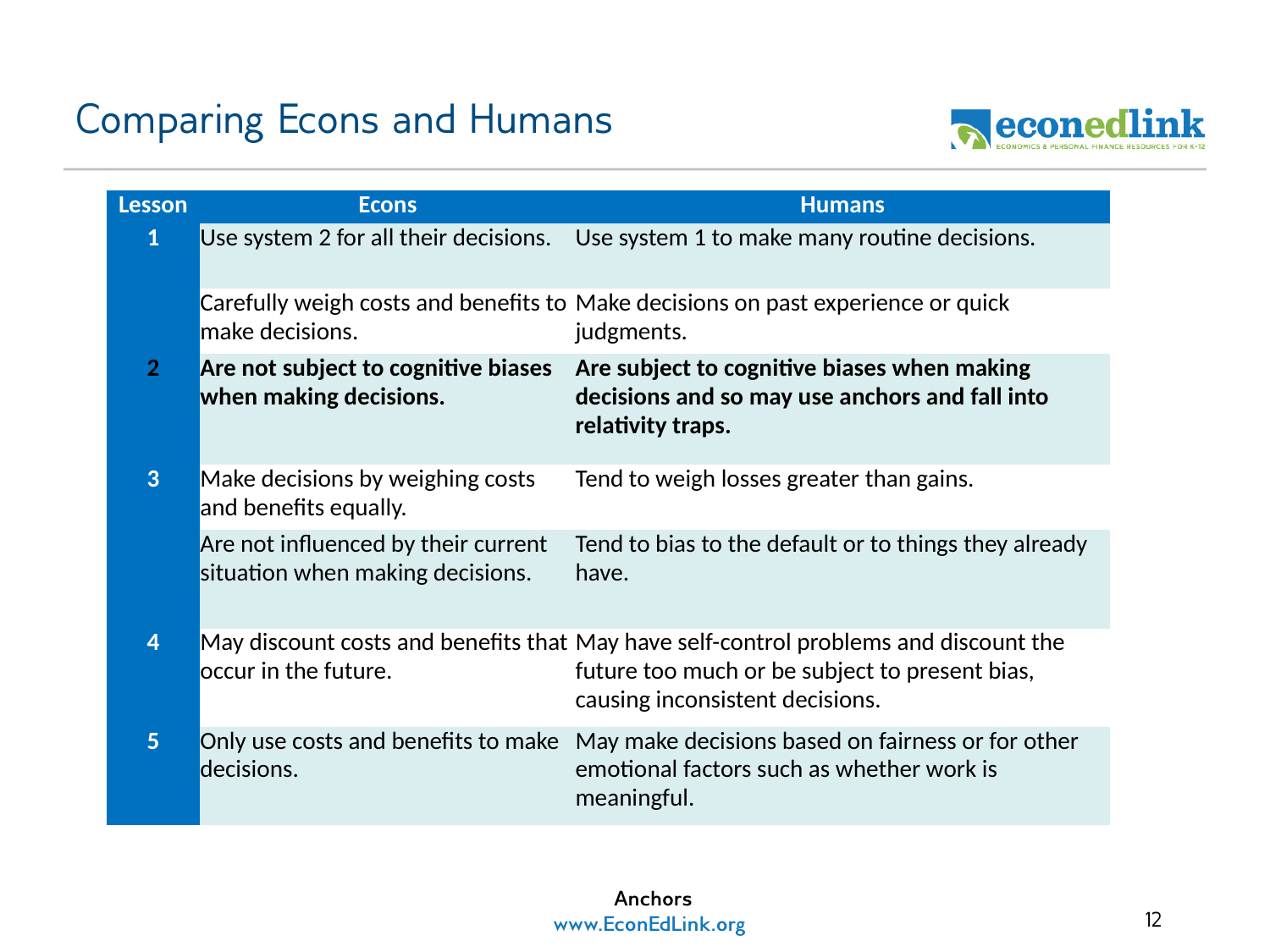

# Comparing Econs and Humans
| Lesson | Econs | Humans |
| --- | --- | --- |
| 1 | Use system 2 for all their decisions. | Use system 1 to make many routine decisions. |
|  | Carefully weigh costs and benefits to make decisions. | Make decisions on past experience or quick judgments. |
| 2 | Are not subject to cognitive biases when making decisions. | Are subject to cognitive biases when making decisions and so may use anchors and fall into relativity traps. |
| 3 | Make decisions by weighing costs and benefits equally. | Tend to weigh losses greater than gains. |
|  | Are not influenced by their current situation when making decisions. | Tend to bias to the default or to things they already have. |
| 4 | May discount costs and benefits that occur in the future. | May have self-control problems and discount the future too much or be subject to present bias, causing inconsistent decisions. |
| 5 | Only use costs and benefits to make decisions. | May make decisions based on fairness or for other emotional factors such as whether work is meaningful. |
Anchors
www.EconEdLink.org
12